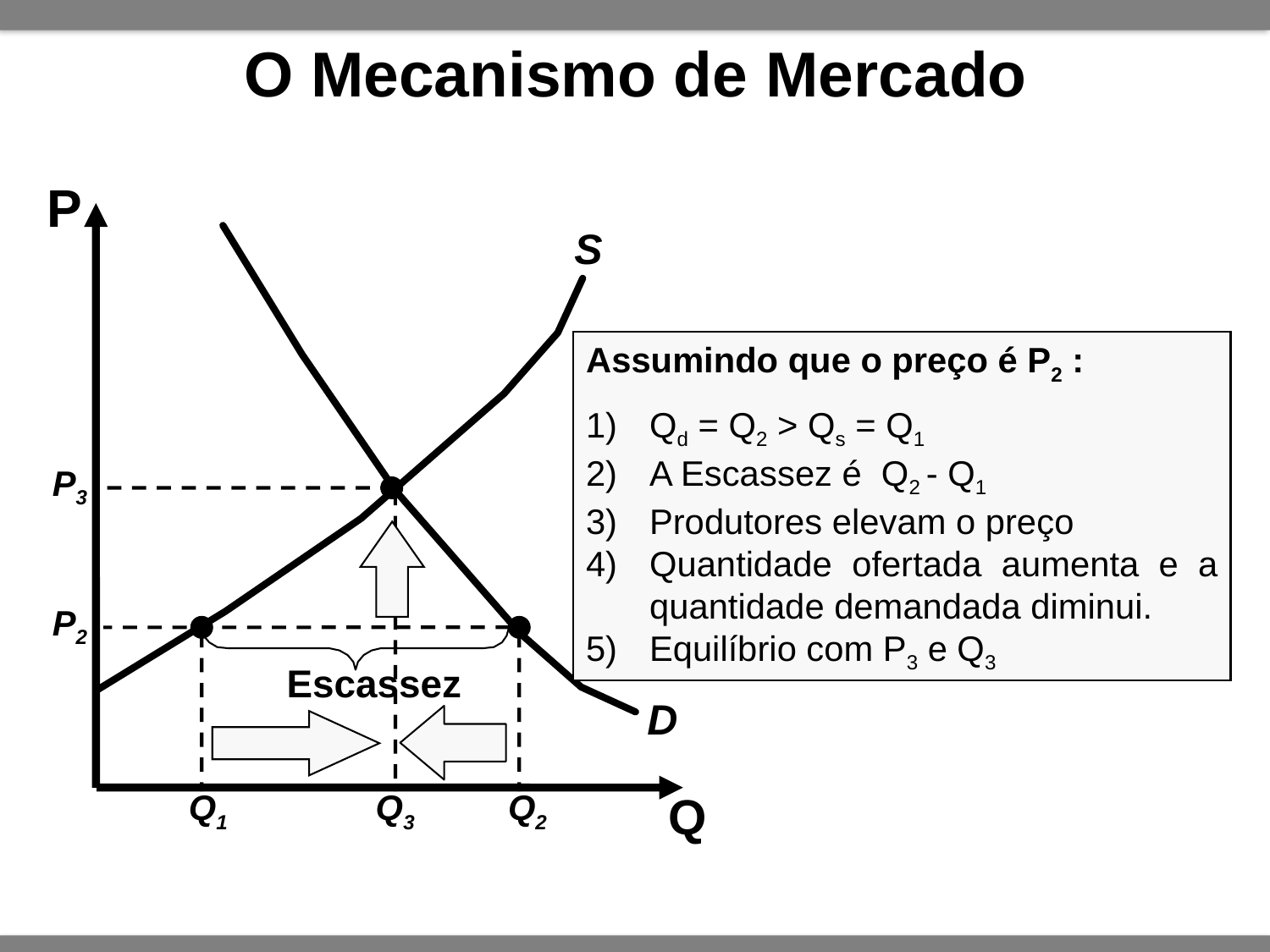

# O Mecanismo de Mercado
P

Q

S

D
Assumindo que o preço é P2 :

Qd = Q2 > Qs = Q1
A Escassez é  Q2 - Q1
Produtores elevam o preço
Quantidade ofertada aumenta e a quantidade demandada diminui.
Equilíbrio com P3 e Q3
P3

Q3
P2

Escassez
Q1
Q2